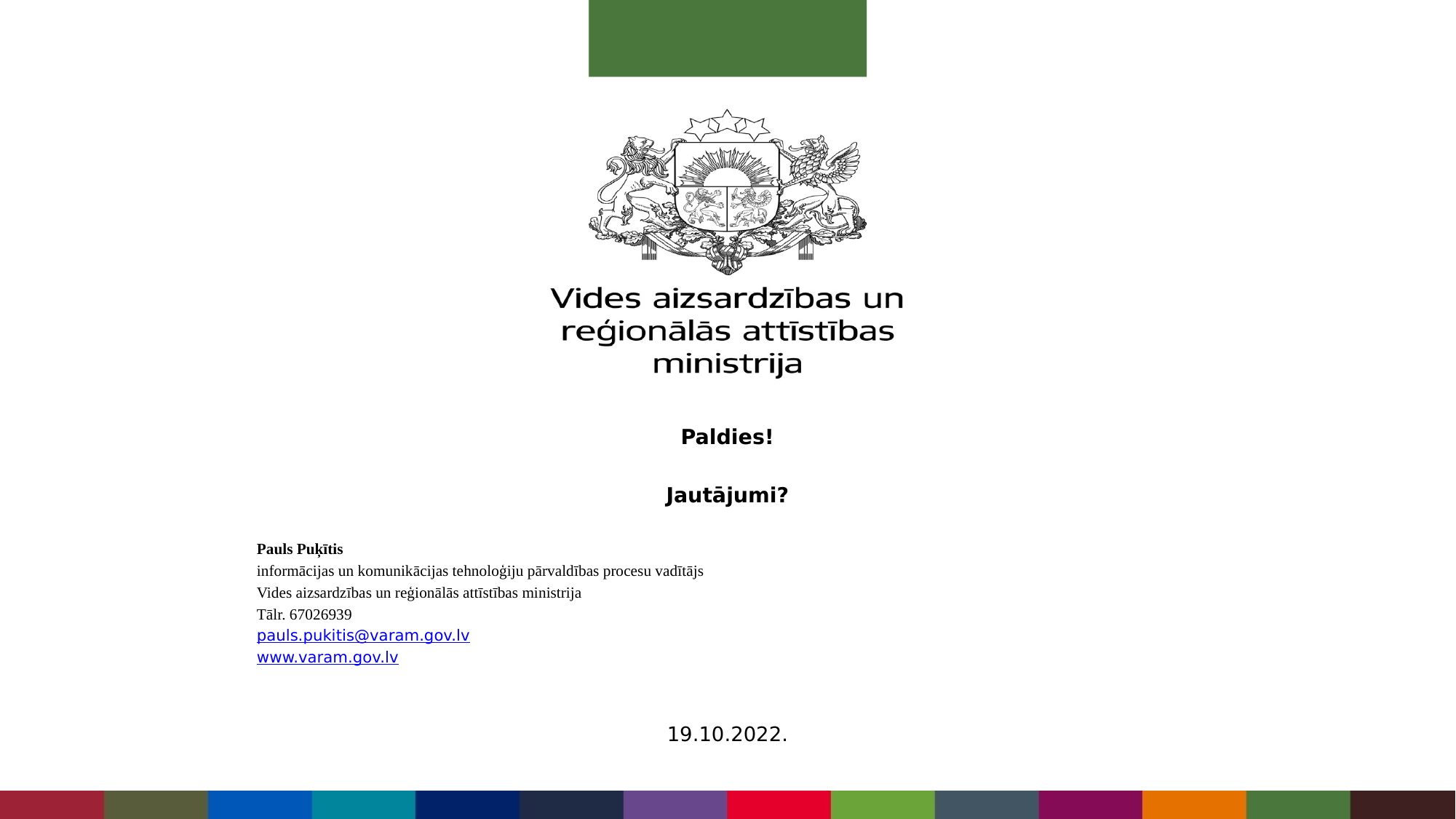

Paldies!

Jautājumi?

Pauls Puķītis
informācijas un komunikācijas tehnoloģiju pārvaldības procesu vadītājs
Vides aizsardzības un reģionālās attīstības ministrija
Tālr. 67026939
pauls.pukitis@varam.gov.lv
www.varam.gov.lv

19.10.2022.